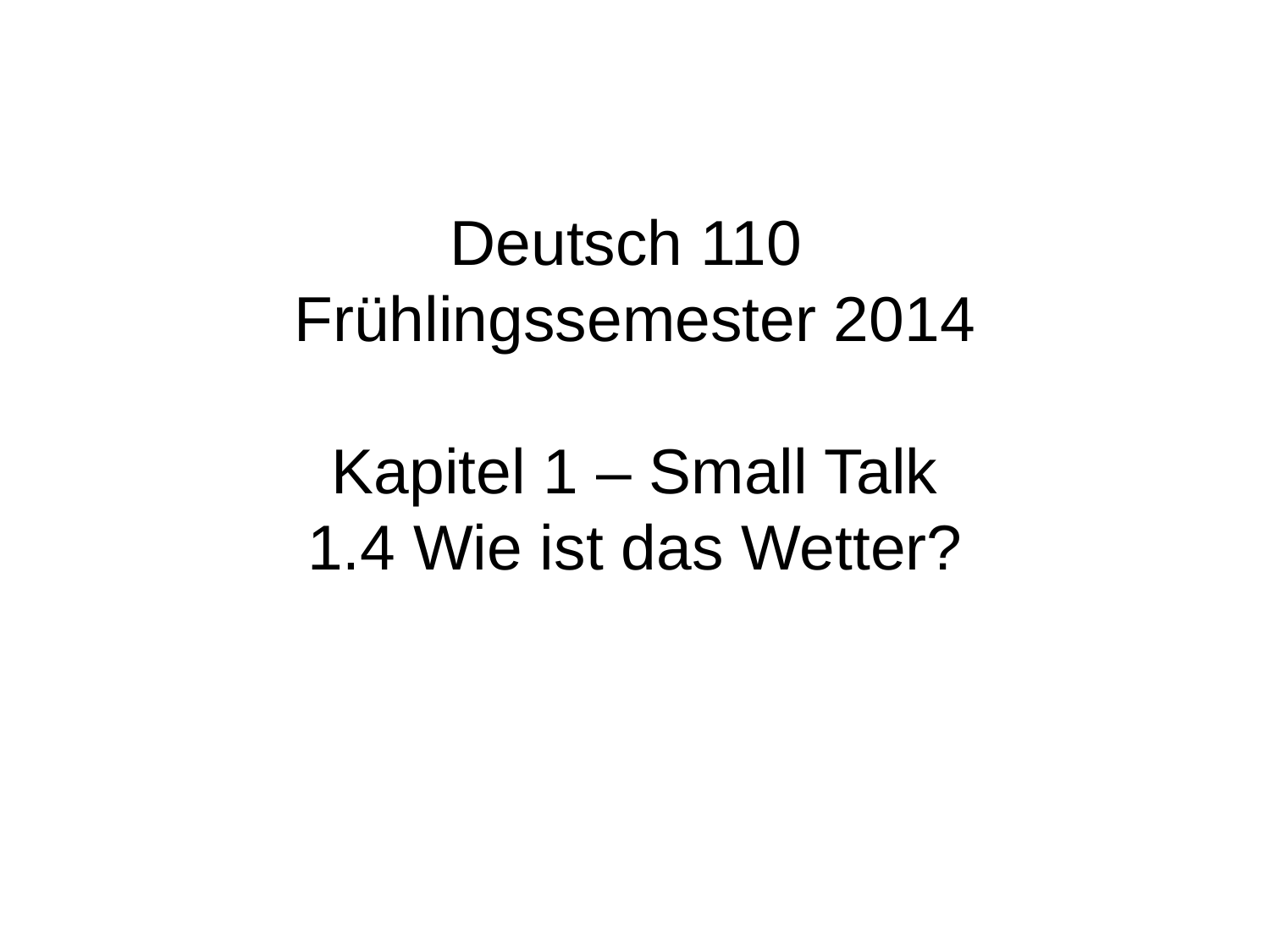

Deutsch 110
Frühlingssemester 2014

Kapitel 1 – Small Talk
1.4 Wie ist das Wetter?